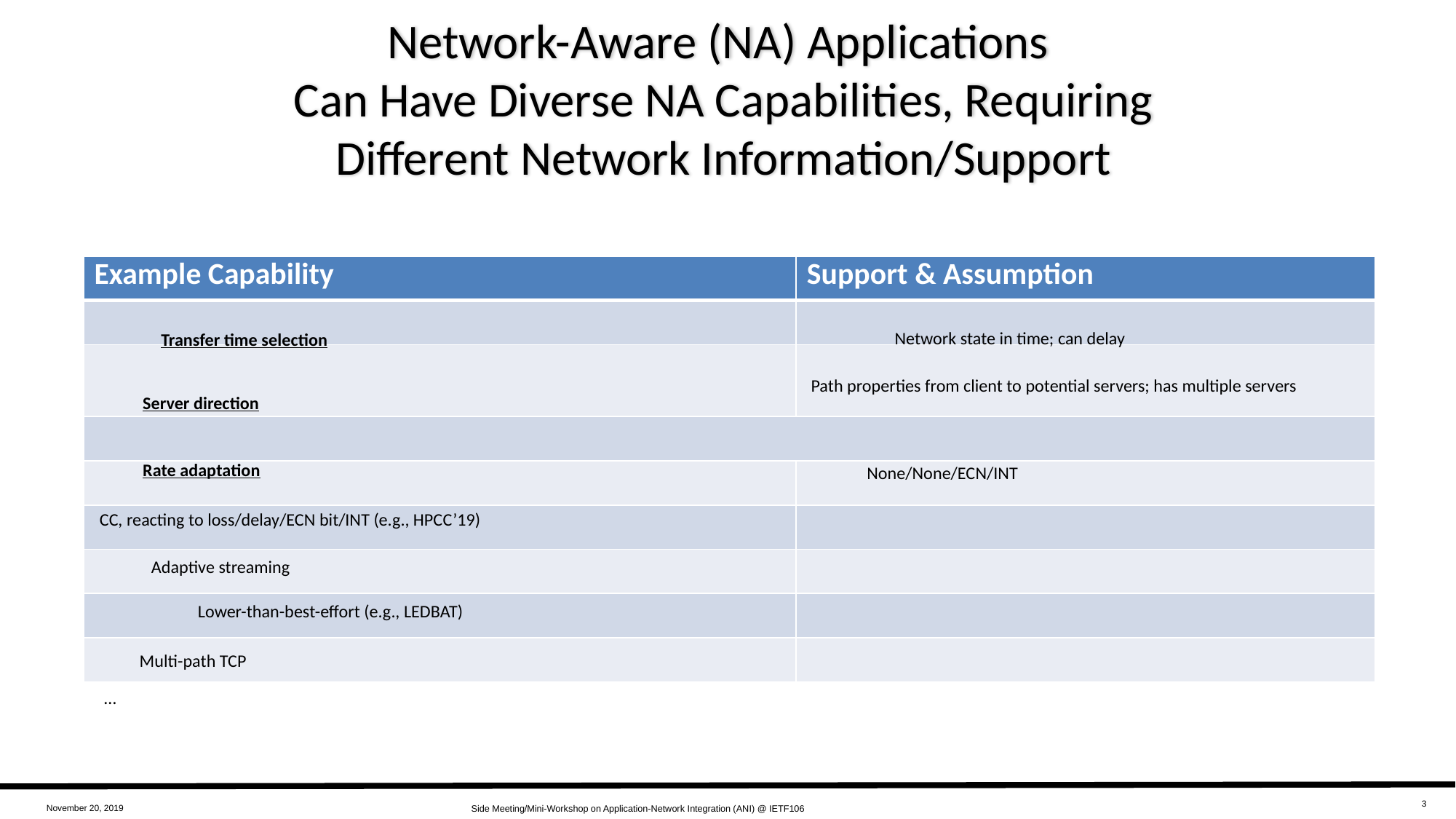

# Network-Aware (NA) Applications Can Have Diverse NA Capabilities, Requiring Different Network Information/Support
| Example Capability | Support & Assumption |
| --- | --- |
|  |  |
|  |  |
|  |  |
|  |  |
|  |  |
|  |  |
|  |  |
|  |  |
Network state in time; can delay
Transfer time selection
Path properties from client to potential servers; has multiple servers
Server direction
Rate adaptation
None/None/ECN/INT
CC, reacting to loss/delay/ECN bit/INT (e.g., HPCC’19)
Adaptive streaming
Lower-than-best-effort (e.g., LEDBAT)
Multi-path TCP
…